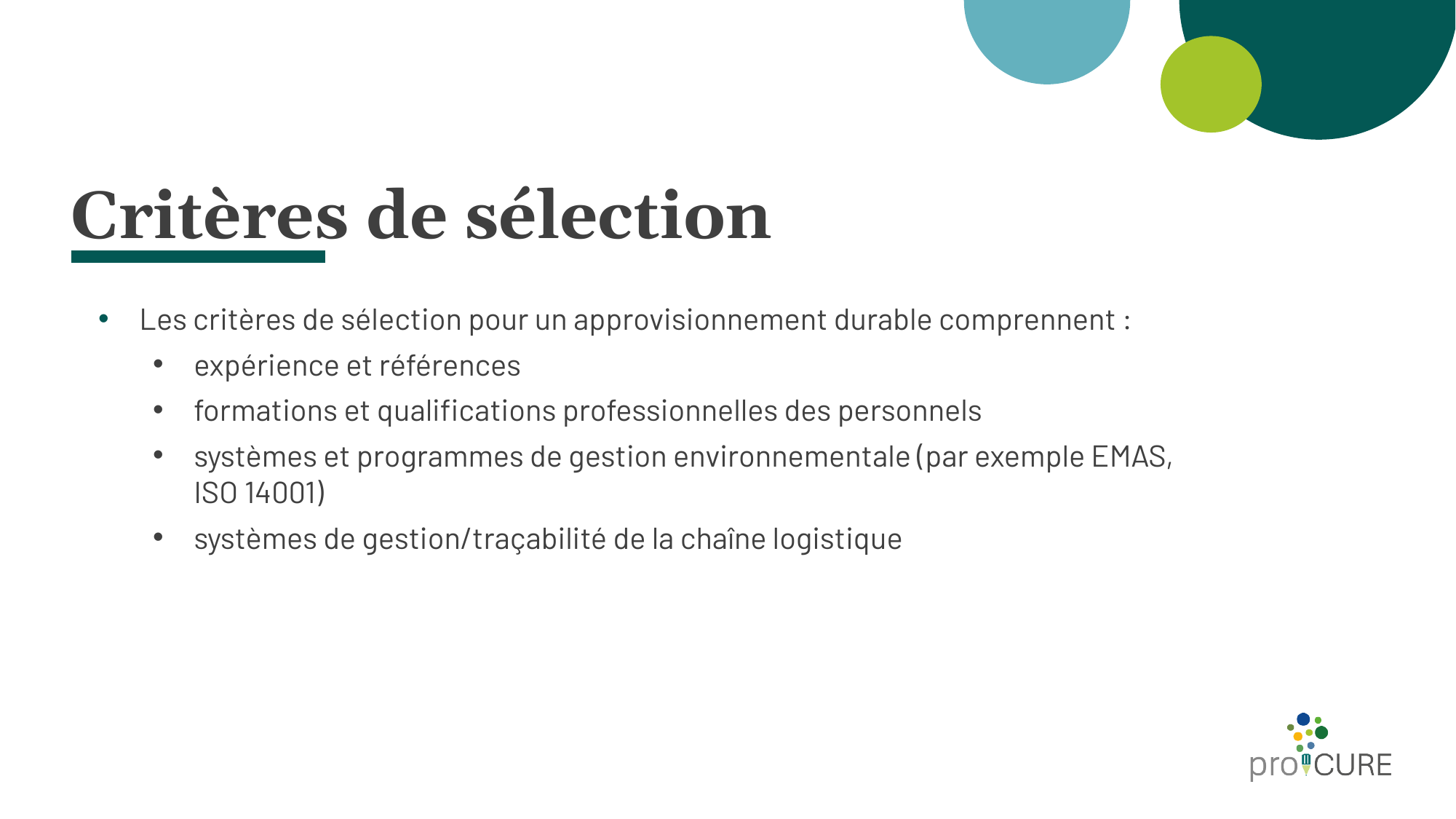

# Critères de sélection
Les critères de sélection pour un approvisionnement durable comprennent :
expérience et références
formations et qualifications professionnelles des personnels
systèmes et programmes de gestion environnementale (par exemple EMAS, ISO 14001)
systèmes de gestion/traçabilité de la chaîne logistique